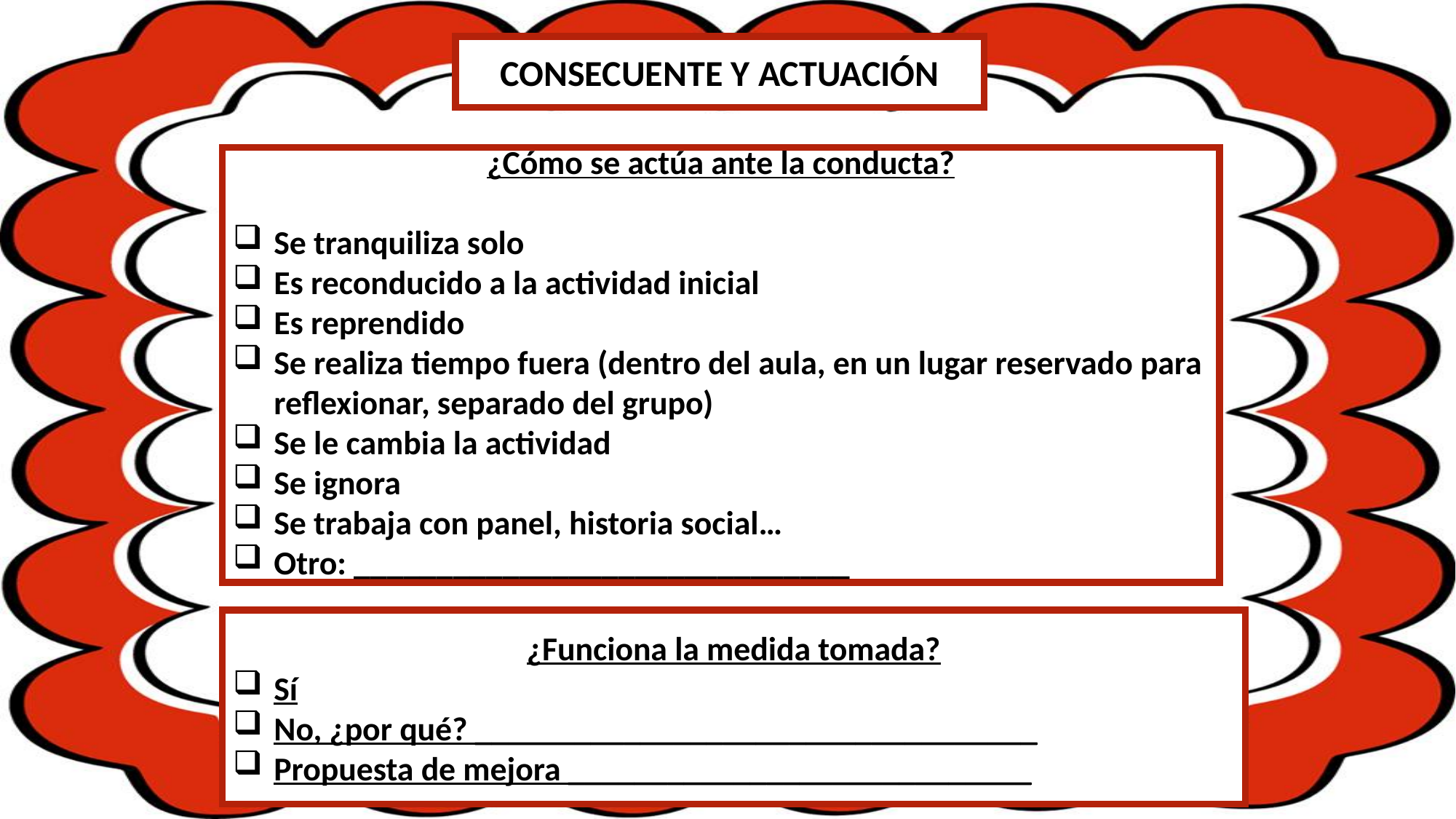

CONSECUENTE Y ACTUACIÓN

¿Cómo se actúa ante la conducta?

Se tranquiliza solo
Es reconducido a la actividad inicial
Es reprendido
Se realiza tiempo fuera (dentro del aula, en un lugar reservado para reflexionar, separado del grupo)
Se le cambia la actividad
Se ignora
Se trabaja con panel, historia social…
Otro: ______________________________

:

¿Funciona la medida tomada?
Sí
No, ¿por qué? __________________________________
Propuesta de mejora ____________________________